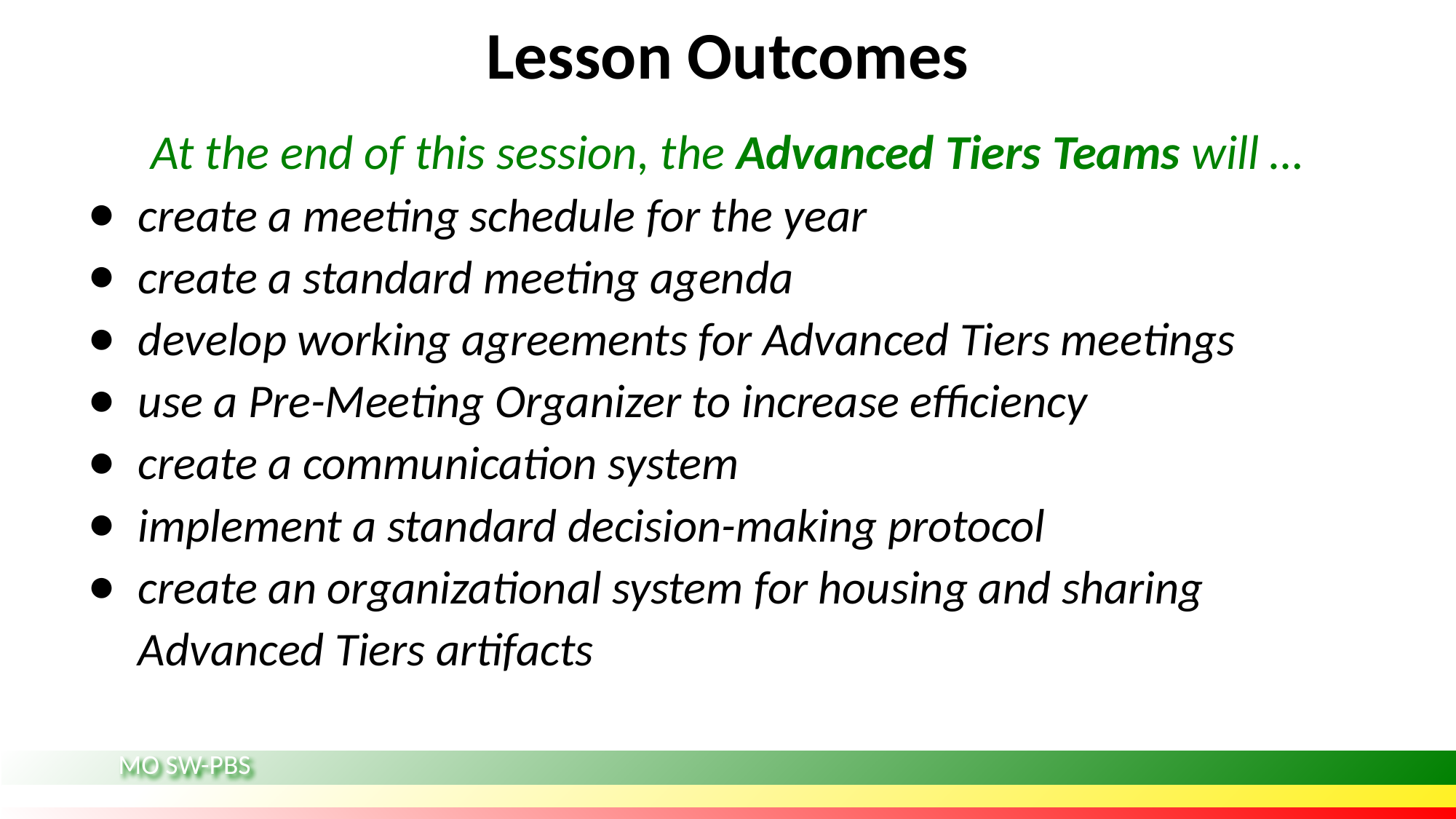

# Lesson Outcomes
At the end of this session, the Advanced Tiers Teams will …
create a meeting schedule for the year
create a standard meeting agenda
develop working agreements for Advanced Tiers meetings
use a Pre-Meeting Organizer to increase efficiency
create a communication system
implement a standard decision-making protocol
create an organizational system for housing and sharing Advanced Tiers artifacts